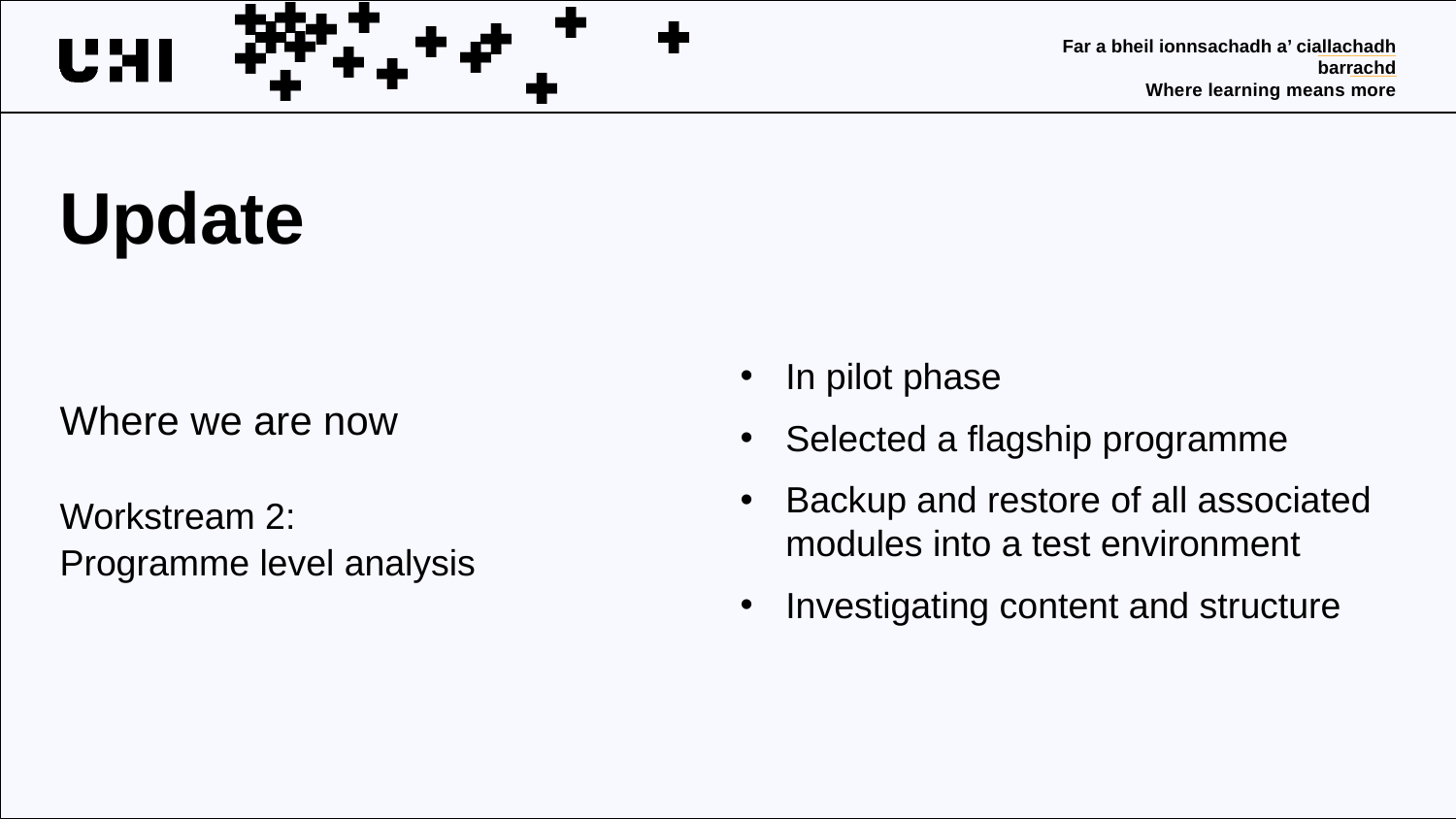

# Update
In pilot phase
Selected a flagship programme
Backup and restore of all associated modules into a test environment
Investigating content and structure

Where we are now

Workstream 2:
Programme level analysis